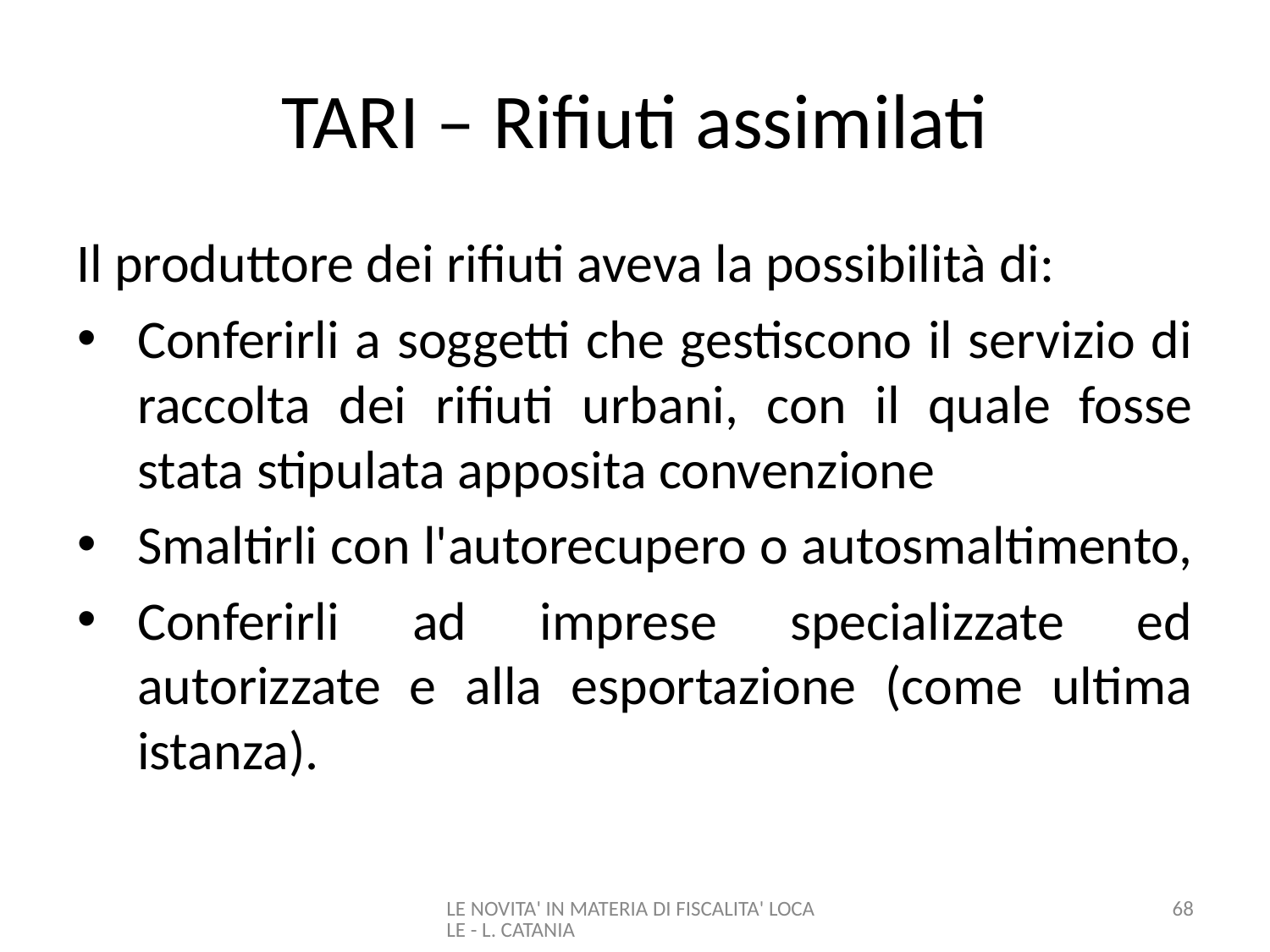

# TARI – Rifiuti assimilati
Il produttore dei rifiuti aveva la possibilità di:
Conferirli a soggetti che gestiscono il servizio di raccolta dei rifiuti urbani, con il quale fosse stata stipulata apposita convenzione
Smaltirli con l'autorecupero o autosmaltimento,
Conferirli ad imprese specializzate ed autorizzate e alla esportazione (come ultima istanza).

LE NOVITA' IN MATERIA DI FISCALITA' LOCALE - L. CATANIA
68